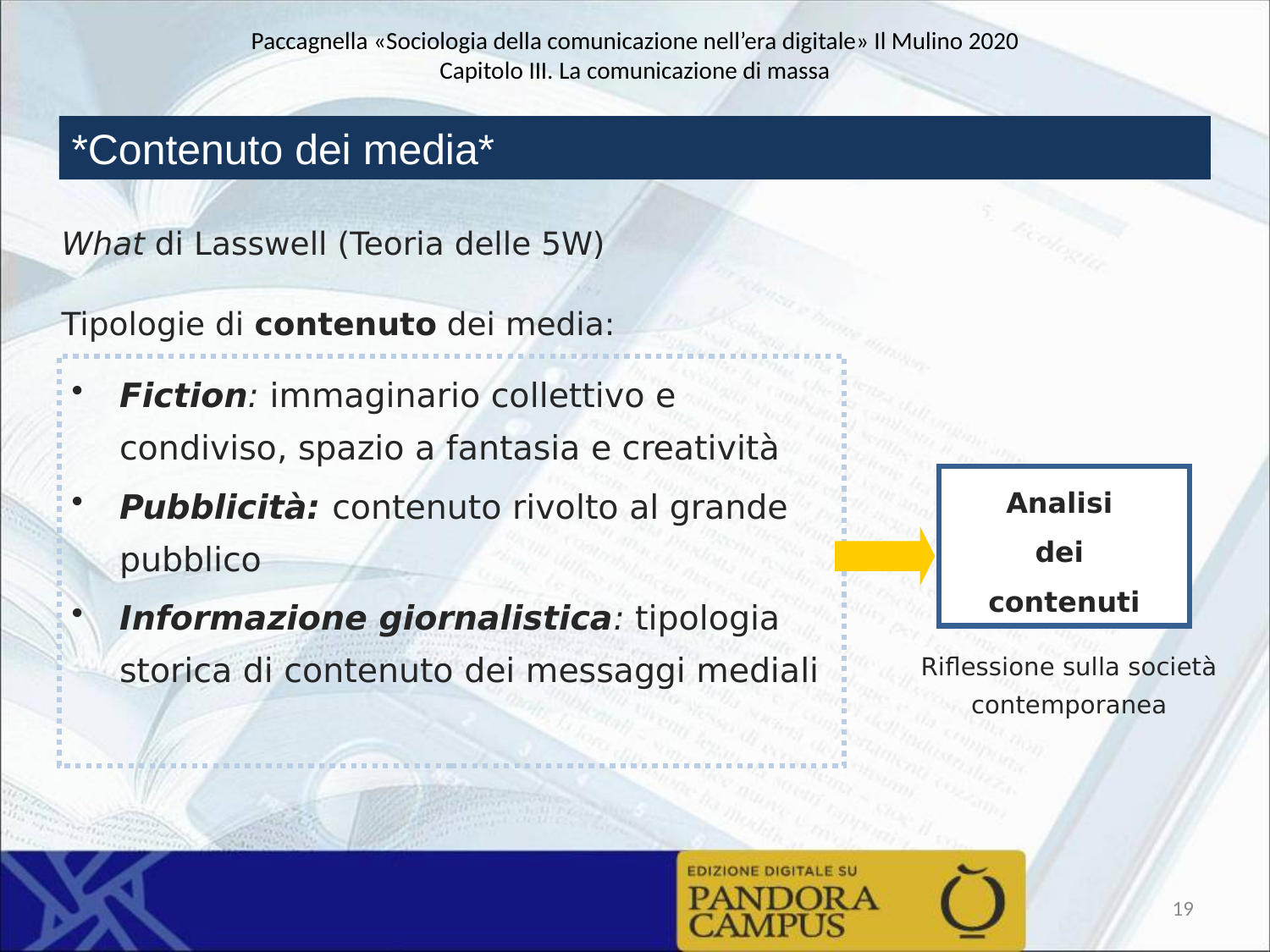

Paccagnella «Sociologia della comunicazione nell’era digitale» Il Mulino 2020
Capitolo III. La comunicazione di massa
*Contenuto dei media*
What di Lasswell (Teoria delle 5W)
Tipologie di contenuto dei media:
Fiction: immaginario collettivo e condiviso, spazio a fantasia e creatività
Pubblicità: contenuto rivolto al grande pubblico
Informazione giornalistica: tipologia storica di contenuto dei messaggi mediali
Analisi
dei
contenuti

Riflessione sulla società contemporanea
19